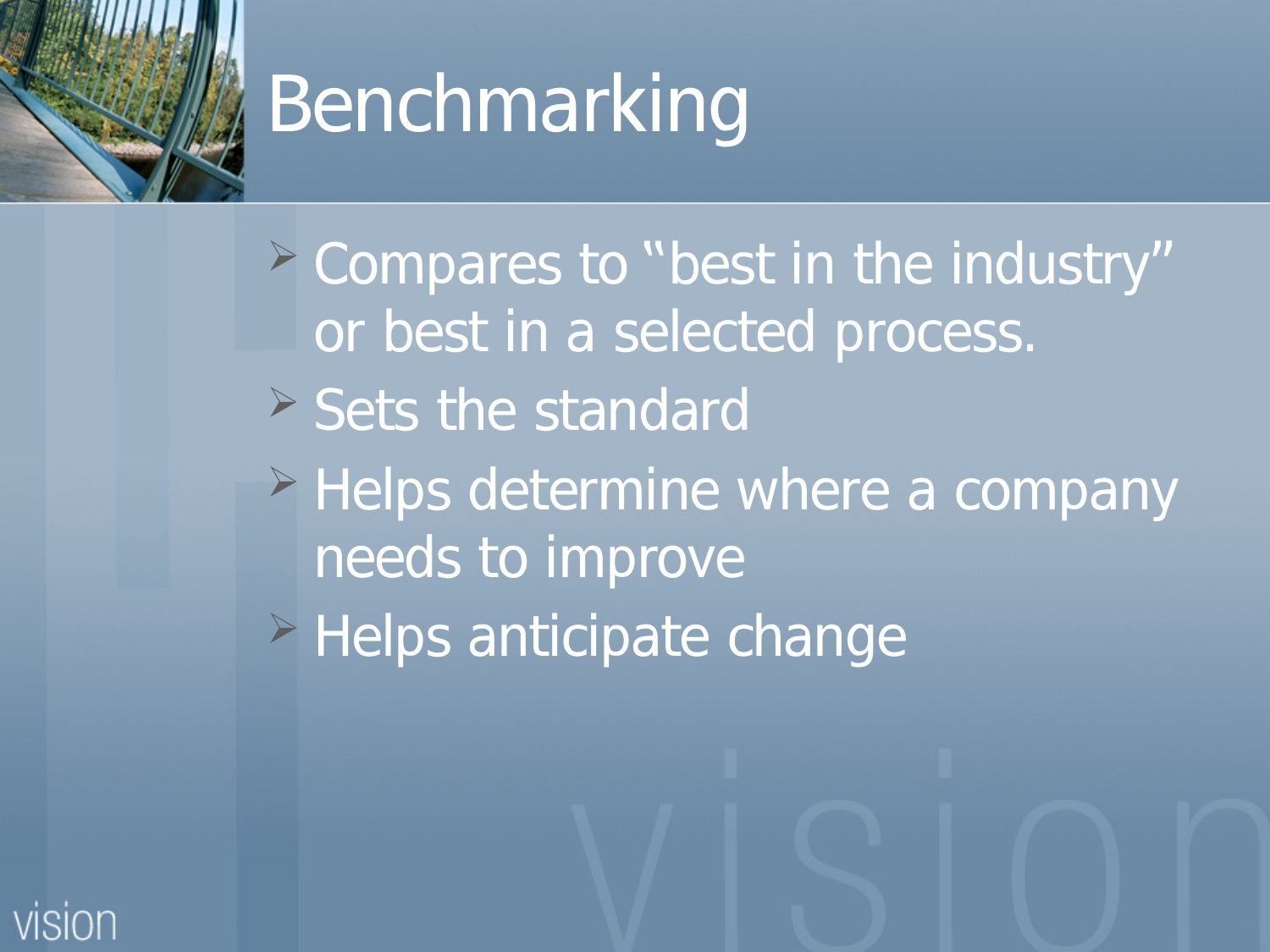

# Benchmarking
Compares to “best in the industry” or best in a selected process.
Sets the standard
Helps determine where a company needs to improve
Helps anticipate change